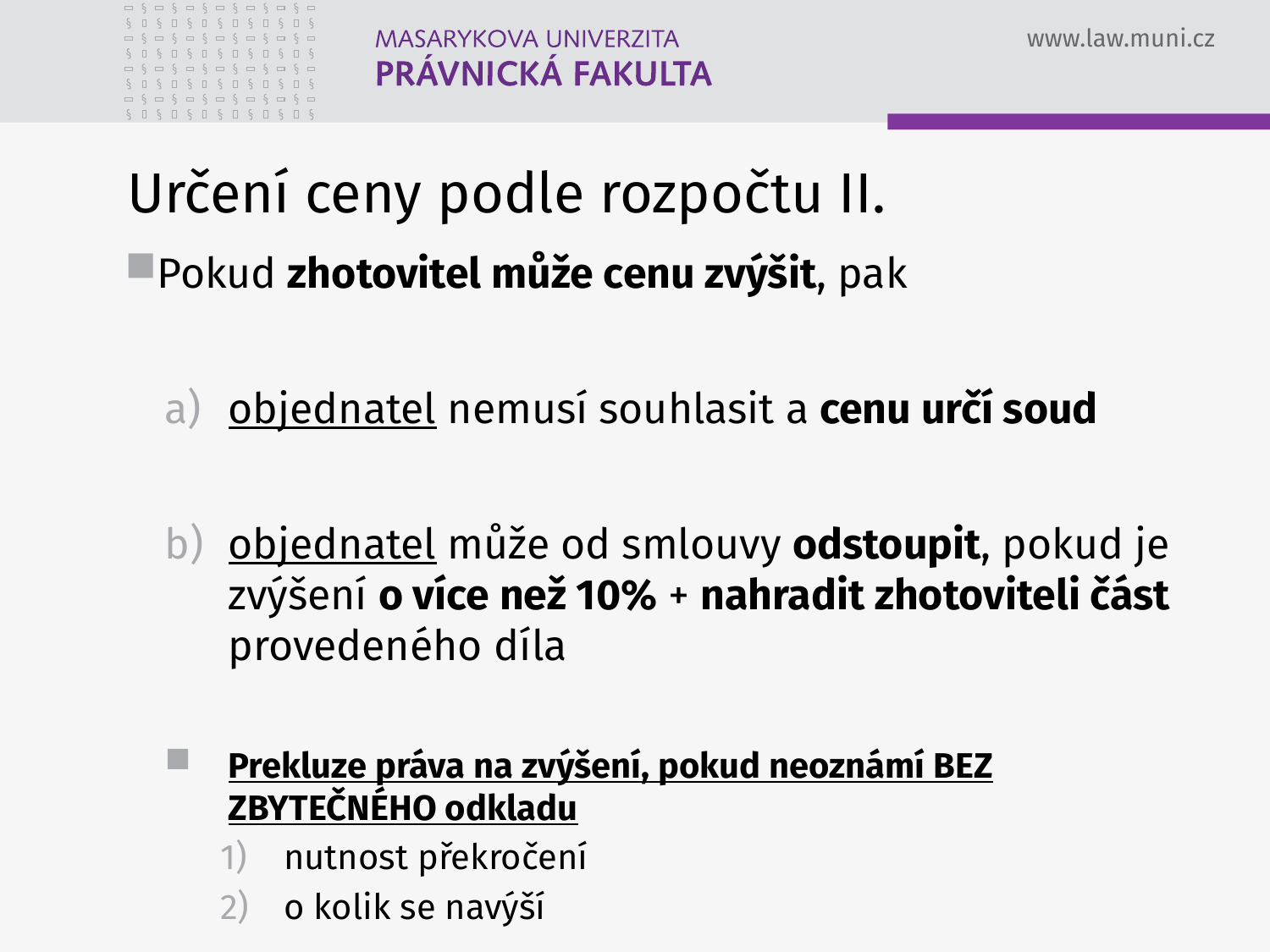

# Určení ceny podle rozpočtu II.
Pokud zhotovitel může cenu zvýšit, pak

objednatel nemusí souhlasit a cenu určí soud

objednatel může od smlouvy odstoupit, pokud je zvýšení o více než 10% + nahradit zhotoviteli část provedeného díla

Prekluze práva na zvýšení, pokud neoznámí BEZ ZBYTEČNÉHO odkladu
nutnost překročení
o kolik se navýší